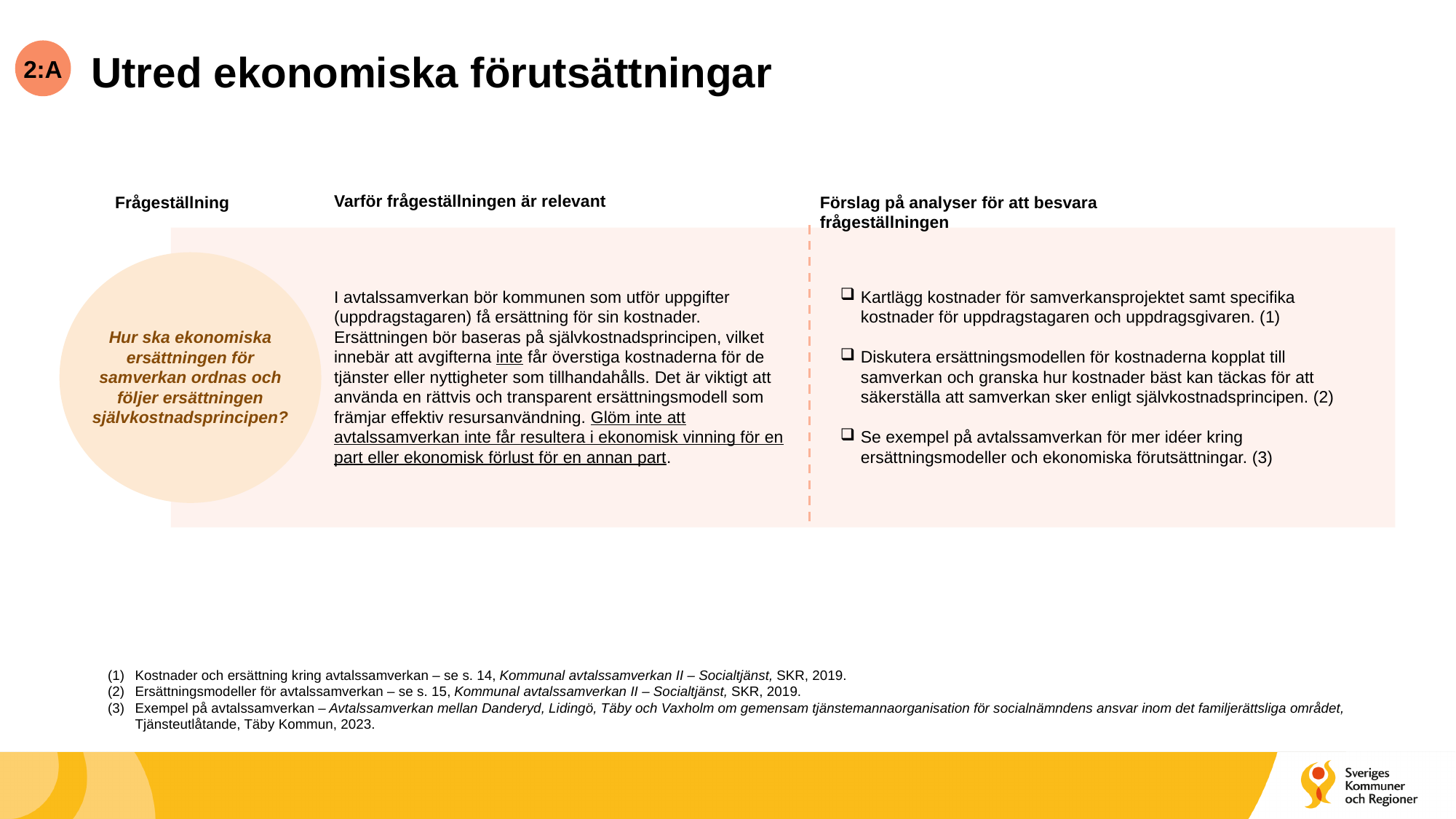

2:A
# Utred ekonomiska förutsättningar
Varför frågeställningen är relevant
Förslag på analyser för att besvara frågeställningen
Frågeställning

I avtalssamverkan bör kommunen som utför uppgifter (uppdragstagaren) få ersättning för sin kostnader. Ersättningen bör baseras på självkostnadsprincipen, vilket innebär att avgifterna inte får överstiga kostnaderna för de tjänster eller nyttigheter som tillhandahålls. Det är viktigt att använda en rättvis och transparent ersättningsmodell som främjar effektiv resursanvändning. Glöm inte att avtalssamverkan inte får resultera i ekonomisk vinning för en part eller ekonomisk förlust för en annan part.
Kartlägg kostnader för samverkansprojektet samt specifika kostnader för uppdragstagaren och uppdragsgivaren. (1)

Diskutera ersättningsmodellen för kostnaderna kopplat till samverkan och granska hur kostnader bäst kan täckas för att säkerställa att samverkan sker enligt självkostnadsprincipen. (2)

Se exempel på avtalssamverkan för mer idéer kring ersättningsmodeller och ekonomiska förutsättningar. (3)
Hur ska ekonomiska ersättningen för samverkan ordnas och följer ersättningen självkostnadsprincipen?
Kostnader och ersättning kring avtalssamverkan – se s. 14, Kommunal avtalssamverkan II – Socialtjänst, SKR, 2019.
Ersättningsmodeller för avtalssamverkan – se s. 15, Kommunal avtalssamverkan II – Socialtjänst, SKR, 2019.
Exempel på avtalssamverkan – Avtalssamverkan mellan Danderyd, Lidingö, Täby och Vaxholm om gemensam tjänstemannaorganisation för socialnämndens ansvar inom det familjerättsliga området, Tjänsteutlåtande, Täby Kommun, 2023.